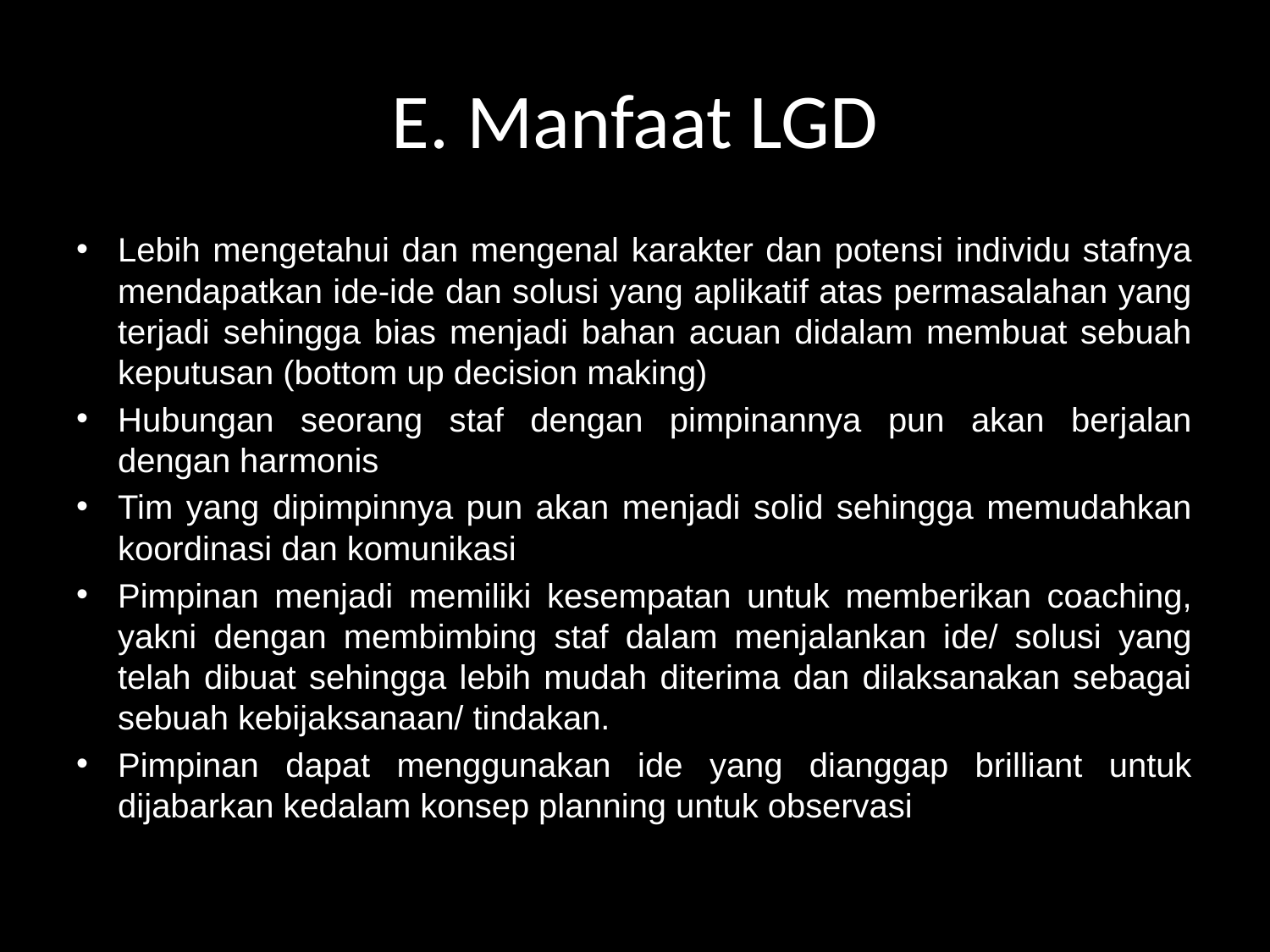

# E. Manfaat LGD
Lebih mengetahui dan mengenal karakter dan potensi individu stafnya mendapatkan ide-ide dan solusi yang aplikatif atas permasalahan yang terjadi sehingga bias menjadi bahan acuan didalam membuat sebuah keputusan (bottom up decision making)
Hubungan seorang staf dengan pimpinannya pun akan berjalan dengan harmonis
Tim yang dipimpinnya pun akan menjadi solid sehingga memudahkan koordinasi dan komunikasi
Pimpinan menjadi memiliki kesempatan untuk memberikan coaching, yakni dengan membimbing staf dalam menjalankan ide/ solusi yang telah dibuat sehingga lebih mudah diterima dan dilaksanakan sebagai sebuah kebijaksanaan/ tindakan.
Pimpinan dapat menggunakan ide yang dianggap brilliant untuk dijabarkan kedalam konsep planning untuk observasi